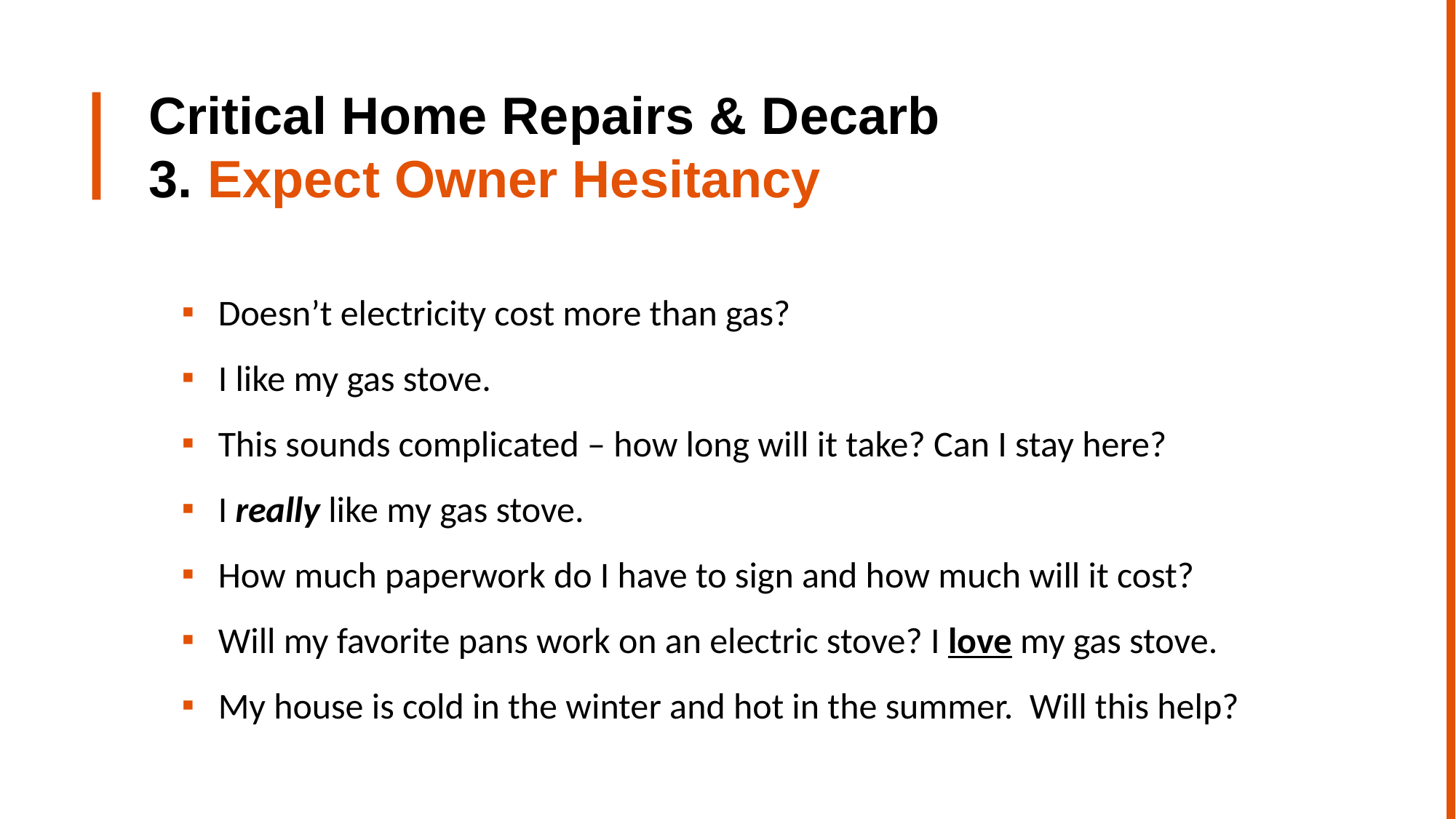

# Critical Home Repairs & Decarb 3. Expect Owner Hesitancy
Doesn’t electricity cost more than gas?
I like my gas stove.
This sounds complicated – how long will it take? Can I stay here?
I really like my gas stove.
How much paperwork do I have to sign and how much will it cost?
Will my favorite pans work on an electric stove? I love my gas stove.
My house is cold in the winter and hot in the summer.  Will this help?